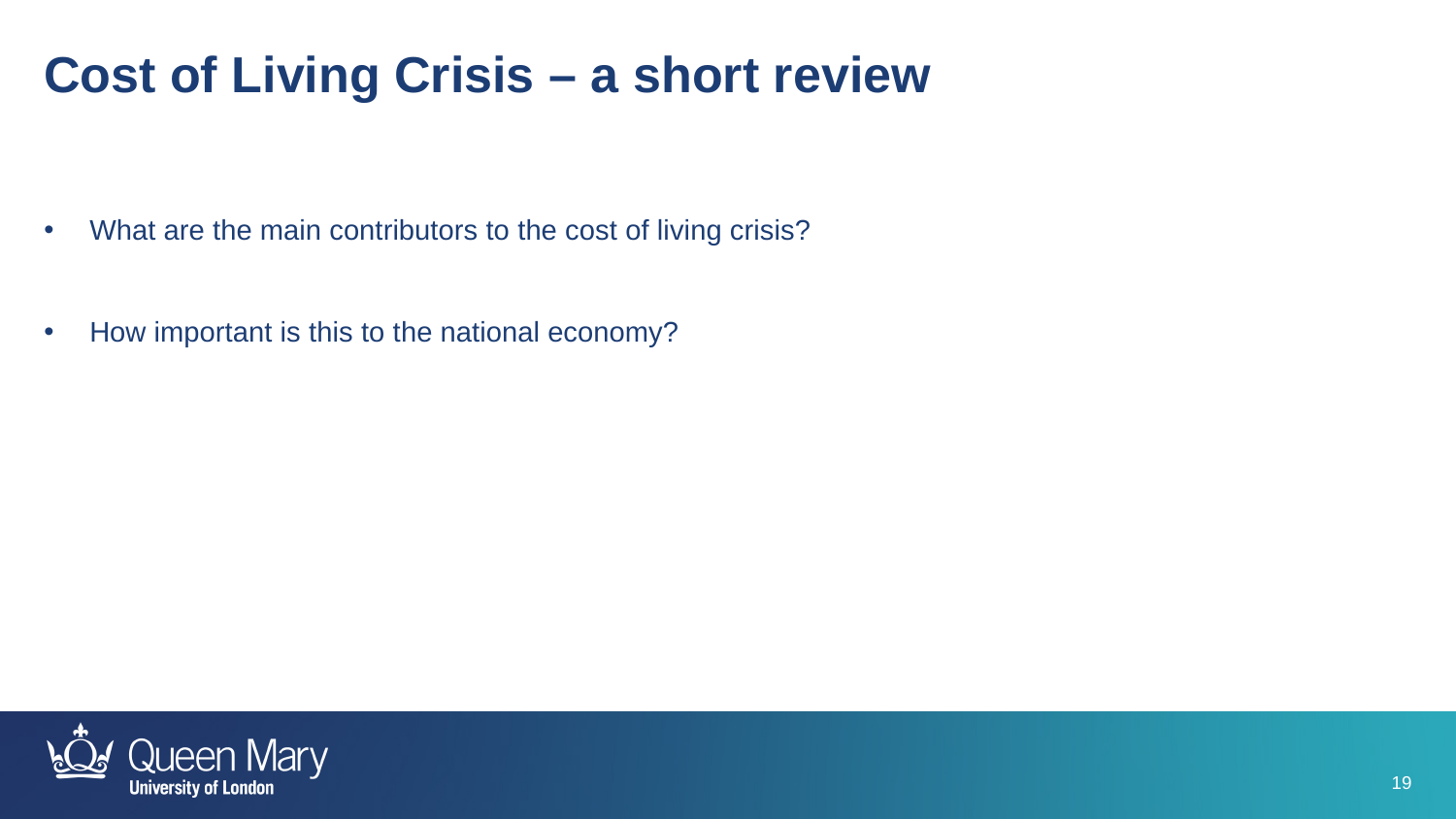

Cost of Living Crisis – a short review
What are the main contributors to the cost of living crisis?

How important is this to the national economy?